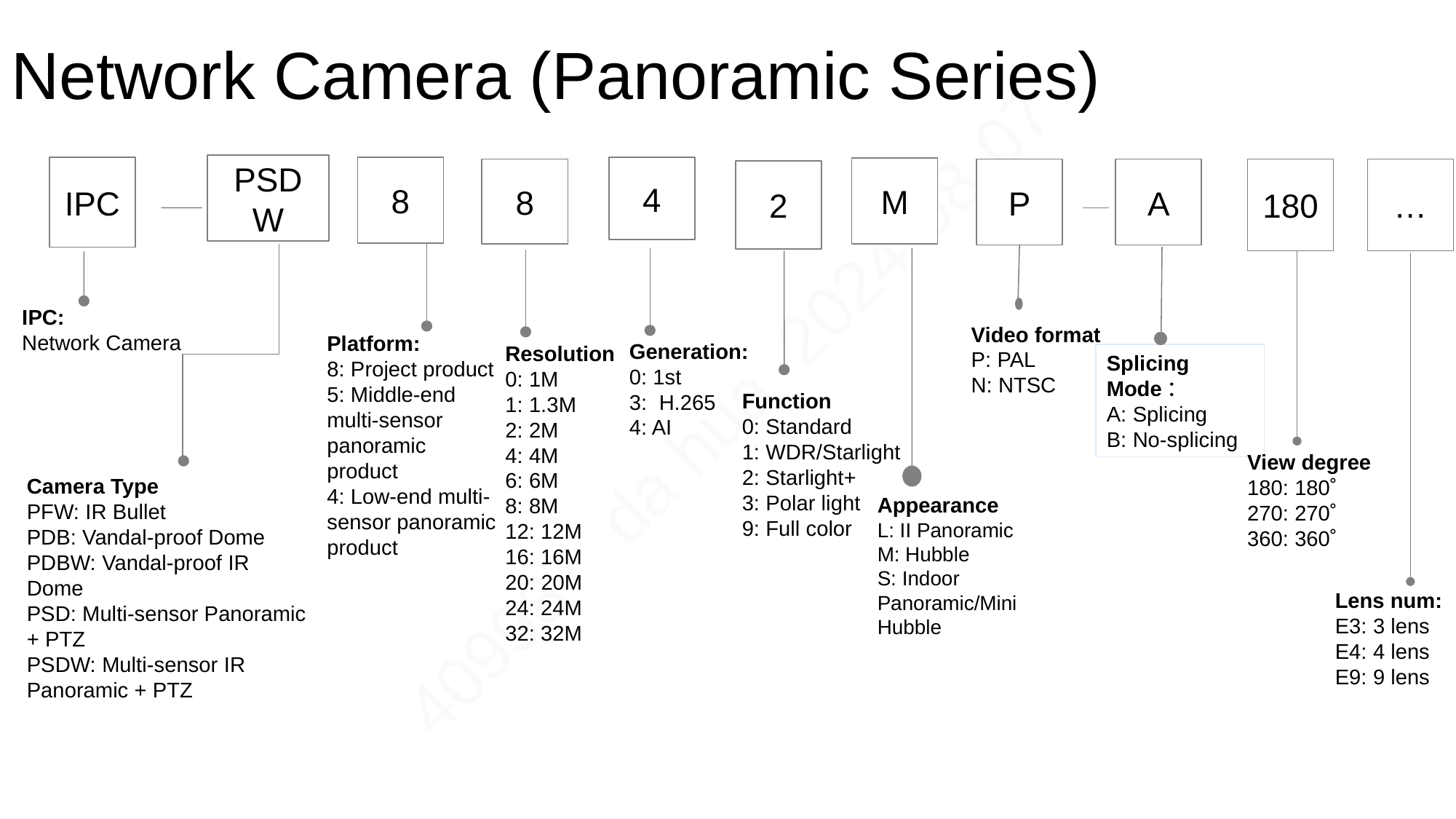

# Network Camera (Panoramic Series)
PSDW
8
IPC
4
M
180
…
P
8
A
2

IPC:
Network Camera

Video format
P: PAL
N: NTSC
Platform:
8: Project product
5: Middle-end multi-sensor panoramic product
4: Low-end multi-sensor panoramic product

Generation:
0: 1st
3:  H.265
4: AI
Resolution
0: 1M
1: 1.3M
2: 2M
4: 4M
6: 6M
8: 8M
12: 12M
16: 16M
20: 20M
24: 24M
32: 32M
Splicing Mode：
A: Splicing
B: No-splicing
Function
0: Standard
1: WDR/Starlight
2: Starlight+
3: Polar light
9: Full color

View degree
180: 180˚
270: 270˚
360: 360˚

Camera Type
PFW: IR Bullet
PDB: Vandal-proof Dome
PDBW: Vandal-proof IR Dome
PSD: Multi-sensor Panoramic + PTZ
PSDW: Multi-sensor IR Panoramic + PTZ

Appearance
L: II Panoramic
M: Hubble
S: Indoor Panoramic/Mini Hubble
Lens num:
E3: 3 lens
E4: 4 lens
E9: 9 lens